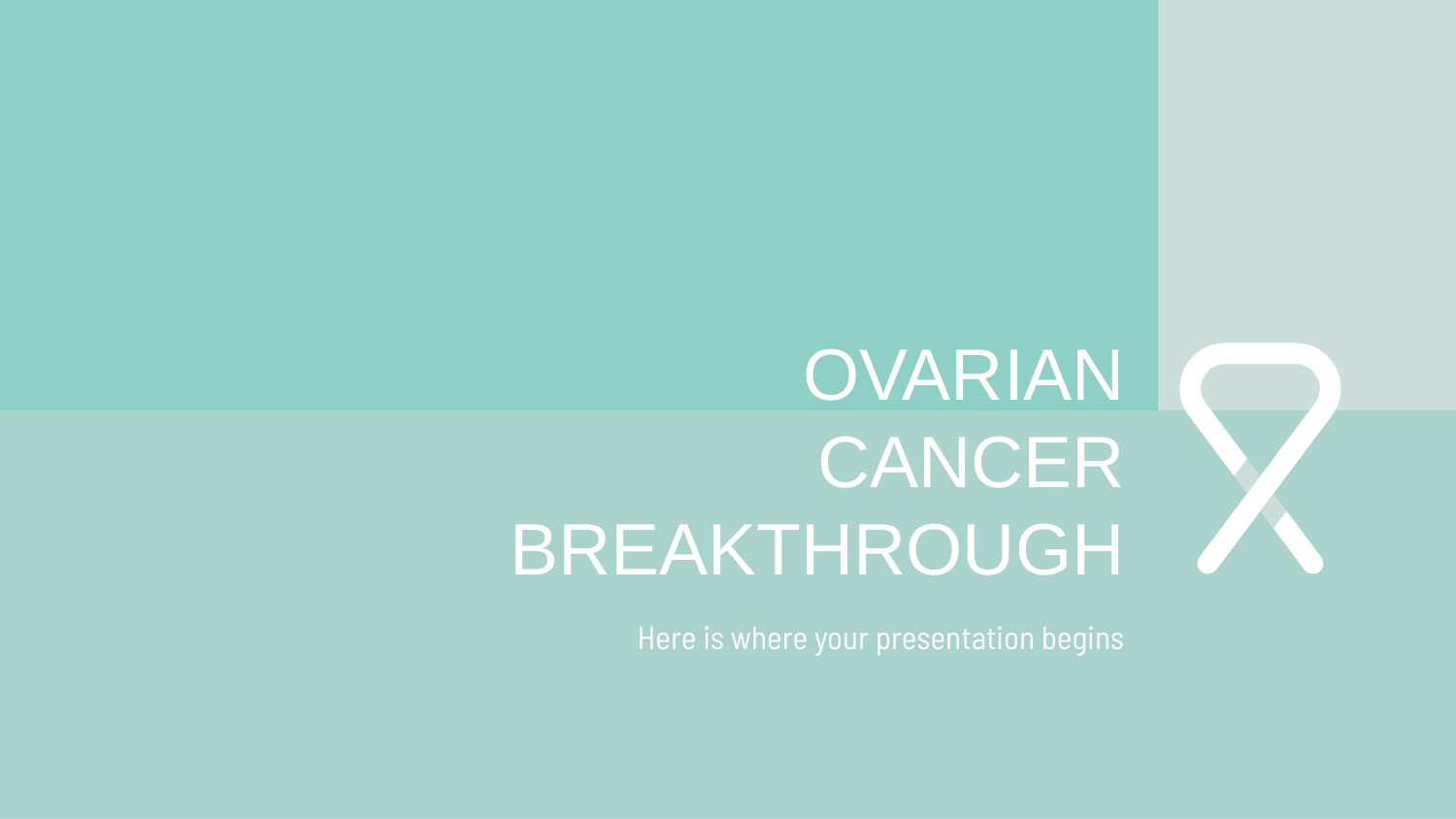

# OVARIAN CANCER BREAKTHROUGH

Here is where your presentation begins